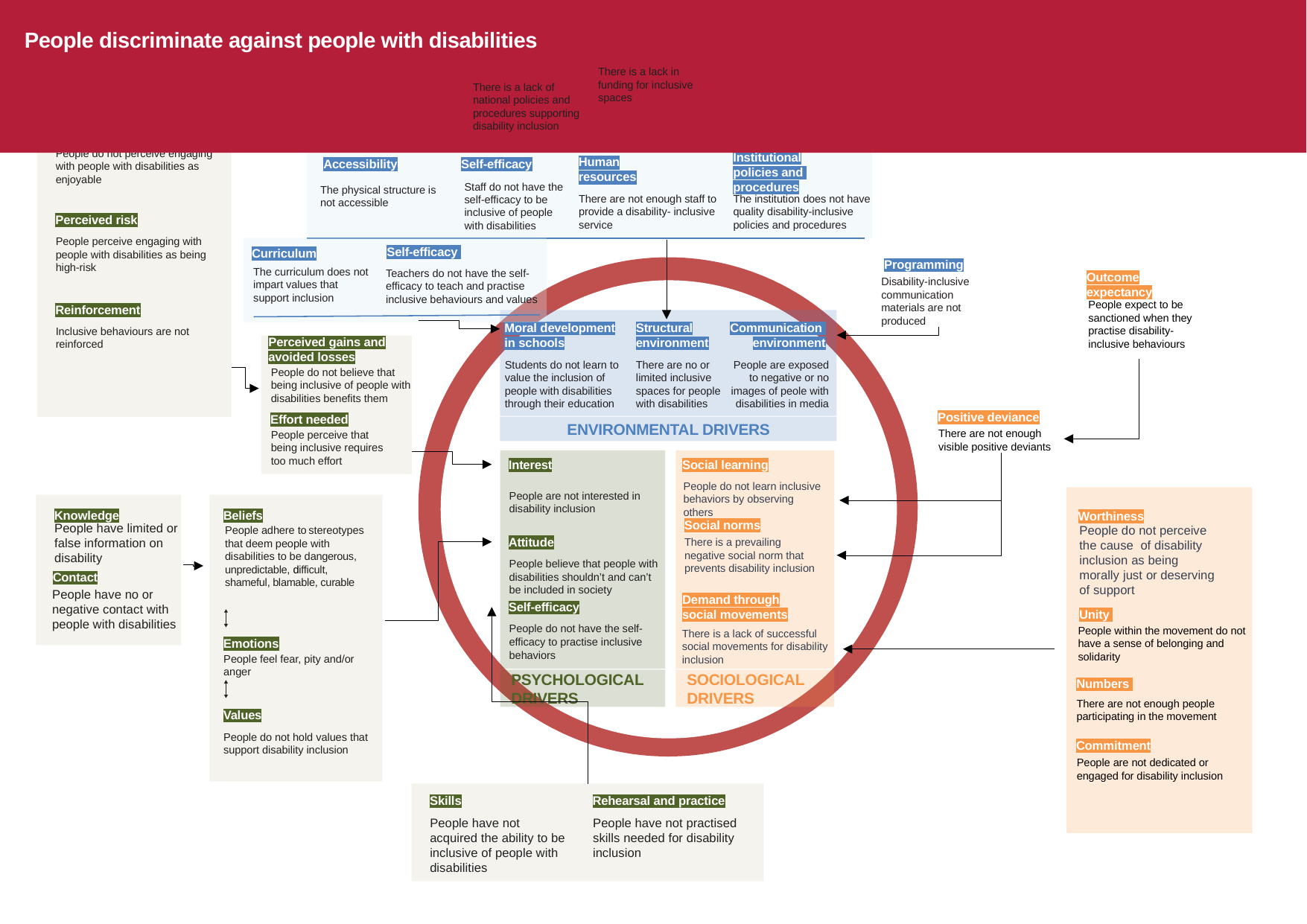

# People discriminate against people with disabilities
Funding
National policies
and procedures
There is a lack in funding for inclusive spaces
There is a lack of national policies and procedures supporting disability inclusion

Enjoyment
Accessibility
Self-efficacy
Institutional policies and
procedures
People do not perceive engaging with people with disabilities as enjoyable

Human resources
Staff do not have the self-efficacy to be inclusive of people with disabilities
The physical structure is not accessible
There are not enough staff to provide a disability- inclusive service
The institution does not have quality disability-inclusive policies and procedures
Perceived risk
People perceive engaging with people with disabilities as being high-risk

Self-efficacy
Curriculum
Programming

The curriculum does not impart values that support inclusion
Outcome expectancy
Teachers do not have the self-efficacy to teach and practise inclusive behaviours and values
Disability-inclusive communication materials are not produced

People expect to be sanctioned when they practise disability- inclusive behaviours
Reinforcement

Moral development in schools
Structural environment
Communication
environment
Inclusive behaviours are not reinforced
Perceived gains and avoided losses

Students do not learn to value the inclusion of people with disabilities through their education
There are no or limited inclusive spaces for people with disabilities
People are exposed to negative or no images of peole with disabilities in media
People do not believe that being inclusive of people with disabilities benefits them
Positive deviance
Effort needed
ENVIRONMENTAL DRIVERS
There are not enough visible positive deviants
People perceive that being inclusive requires too much effort

Social learning
Interest
Social
People do not learn inclusive behaviors by observing others
People are not interested in disability inclusion

Knowledge
Beliefs
Worthiness
Social norms
People have limited or false information on disability
People do not perceive the cause  of disability inclusion as being morally just or deserving of support
People adhere to stereotypes that deem people with disabilities to be dangerous, unpredictable, difficult, shameful, blamable, curable
Attitude
There is a prevailing negative social norm that prevents disability inclusion
People believe that people with disabilities shouldn’t and can’t be included in society
Contact
People have no or negative contact with people with disabilities
Demand through social movements
Self-efficacy
Unity

People do not have the self-efficacy to practise inclusive behaviors
People within the movement do not have a sense of belonging and solidarity
There is a lack of successful social movements for disability inclusion
Emotions
People feel fear, pity and/or anger
PSYCHOLOGICAL
DRIVERS
SOCIOLOGICAL
DRIVERS
Numbers

There are not enough people participating in the movement
Values
People do not hold values that support disability inclusion
Commitment
People are not dedicated or engaged for disability inclusion

Skills
Rehearsal and practice
People have not acquired the ability to be inclusive of people with disabilities
People have not practised skills needed for disability inclusion